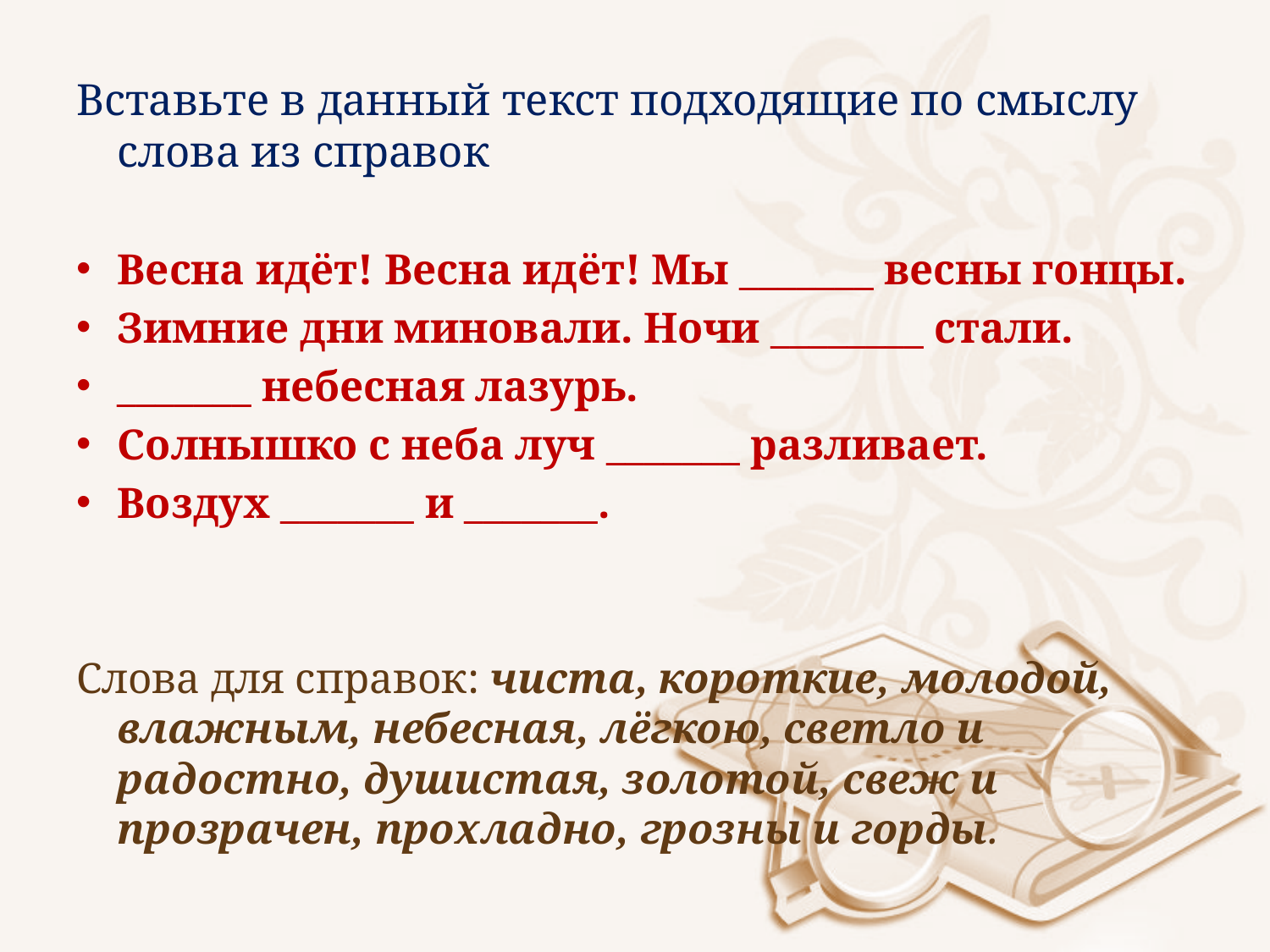

Вставьте в данный текст подходящие по смыслу слова из справок

Весна идёт! Весна идёт! Мы _______ весны гонцы.
Зимние дни миновали. Ночи ________ стали.
_______ небесная лазурь.
Солнышко с неба луч _______ разливает.
Воздух _______ и _______.

Слова для справок: чиста, короткие, молодой, влажным, небесная, лёгкою, светло и радостно, душистая, золотой, свеж и прозрачен, прохладно, грозны и горды.